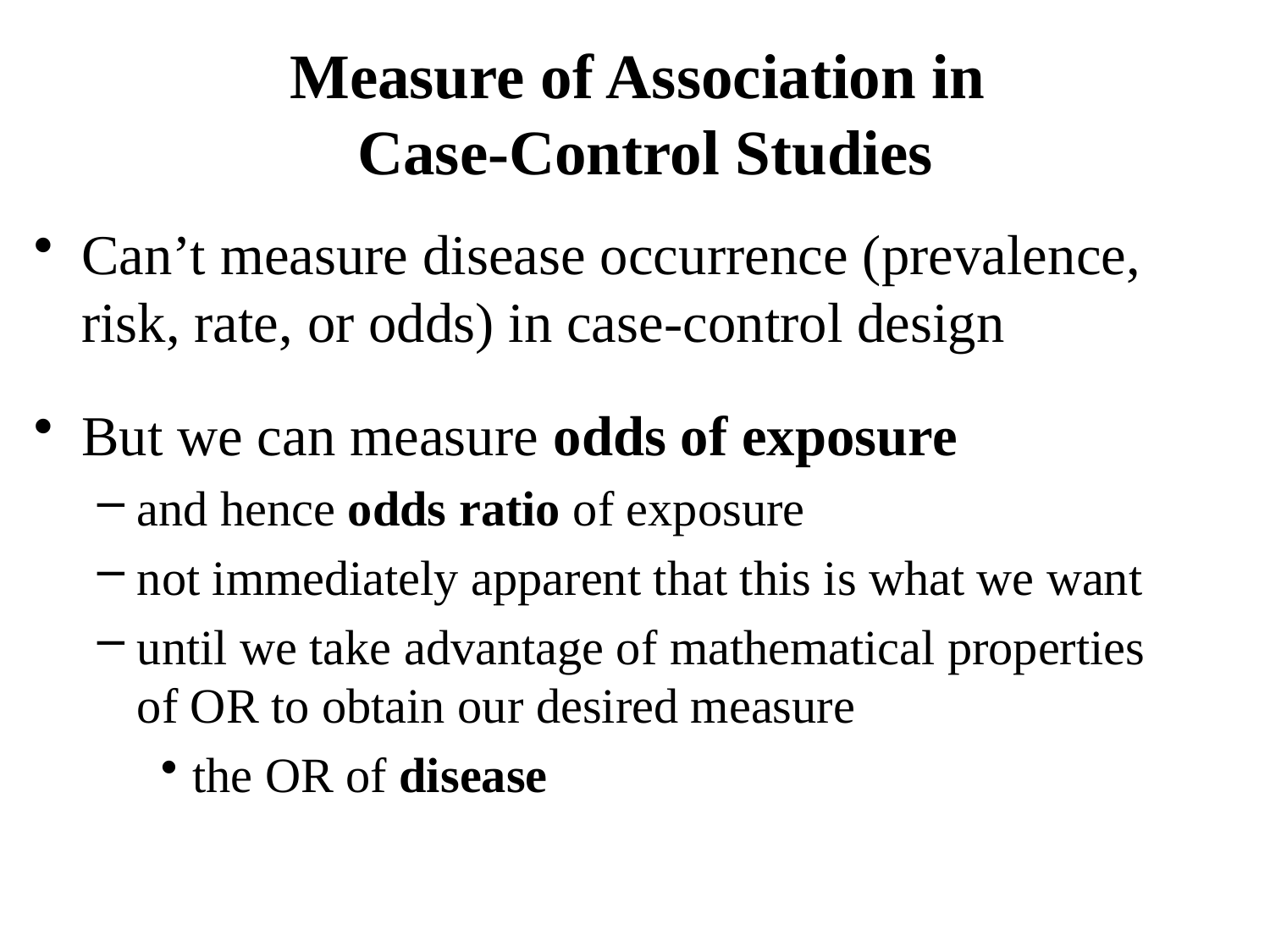

# Measure of Association in Case-Control Studies
Can’t measure disease occurrence (prevalence, risk, rate, or odds) in case-control design

But we can measure odds of exposure
and hence odds ratio of exposure
not immediately apparent that this is what we want
until we take advantage of mathematical properties of OR to obtain our desired measure
the OR of disease